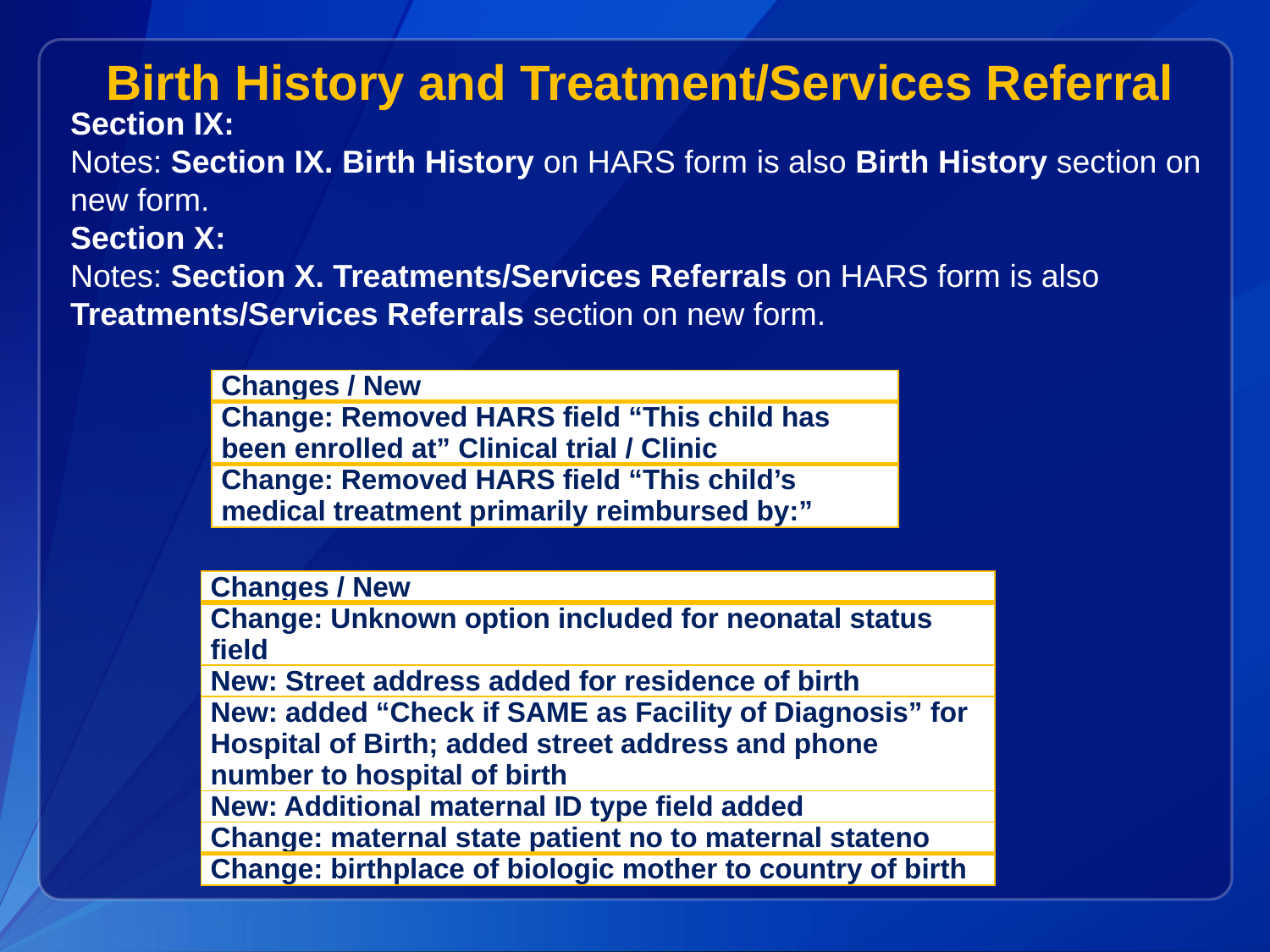

# Birth History and Treatment/Services Referral
Section IX:
Notes: Section IX. Birth History on HARS form is also Birth History section on
new form.
Section X:
Notes: Section X. Treatments/Services Referrals on HARS form is also
Treatments/Services Referrals section on new form.

| Changes / New |
| --- |
| Change: Removed HARS field “This child has been enrolled at” Clinical trial / Clinic |
| Change: Removed HARS field “This child’s medical treatment primarily reimbursed by:” |
| Changes / New |
| --- |
| Change: Unknown option included for neonatal status field |
| New: Street address added for residence of birth |
| New: added “Check if SAME as Facility of Diagnosis” for Hospital of Birth; added street address and phone number to hospital of birth |
| New: Additional maternal ID type field added |
| Change: maternal state patient no to maternal stateno |
| Change: birthplace of biologic mother to country of birth |